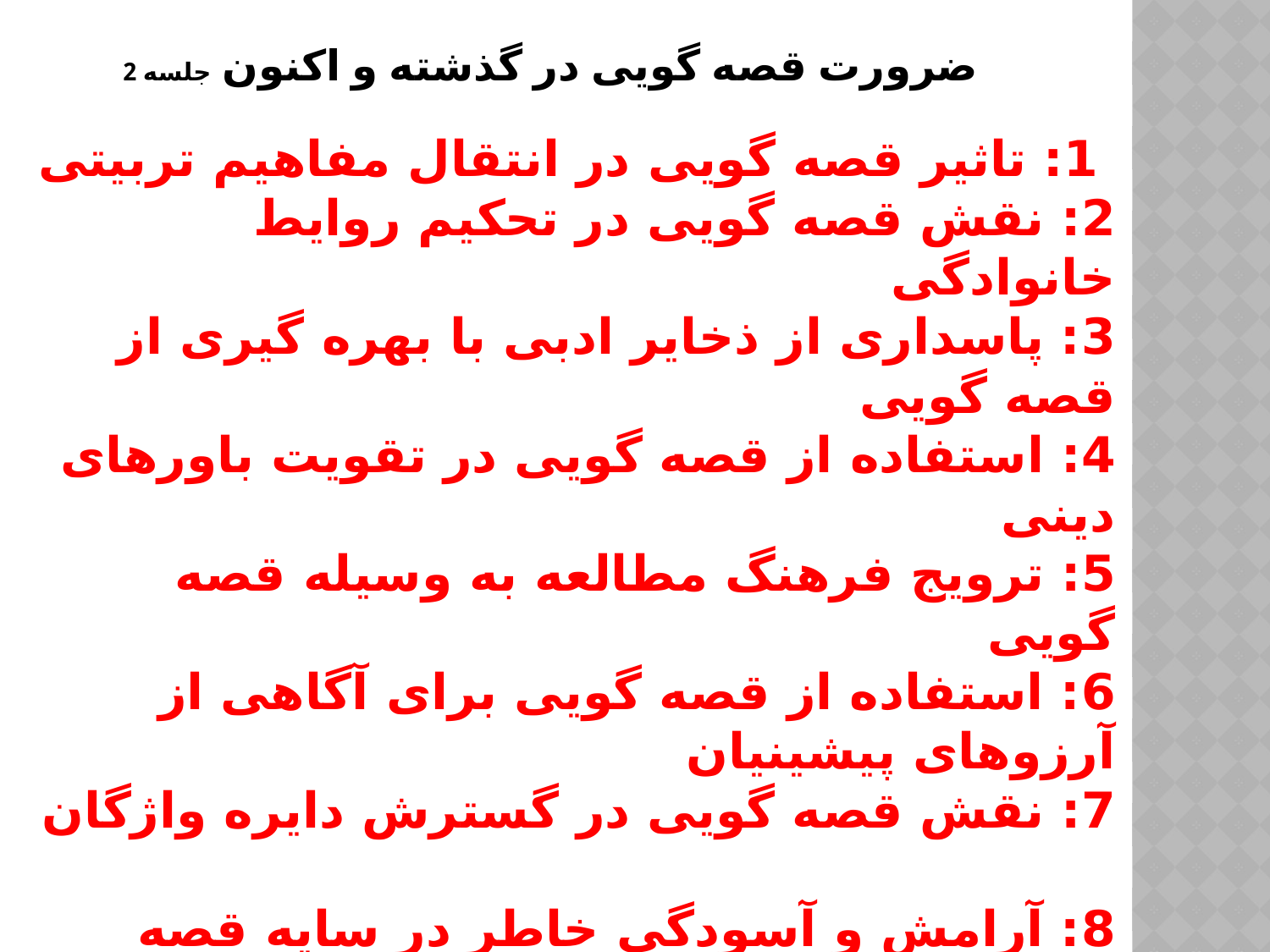

ضرورت قصه گویی در گذشته و اکنون جلسه 2
# 1: تاثیر قصه گویی در انتقال مفاهیم تربیتی 2: نقش قصه گویی در تحکیم روایط خانوادگی 3: پاسداری از ذخایر ادبی با بهره گیری از قصه گویی 4: استفاده از قصه گویی در تقویت باورهای دینی 5: ترویج فرهنگ مطالعه به وسیله قصه گویی 6: استفاده از قصه گویی برای آگاهی از آرزوهای پیشینیان 7: نقش قصه گویی در گسترش دایره واژگان 8: آرامش و آسودگی خاطر در سایه قصه گویی 9: بهره گیری از قصه گویی برای نگرش به فرهنگ اقوام و ملل 10: پی بردن به قصه هایی به بن مایه های مشترک 11: افزایش مهارت های ارتباط کلامی با استفاده از قصه گویی